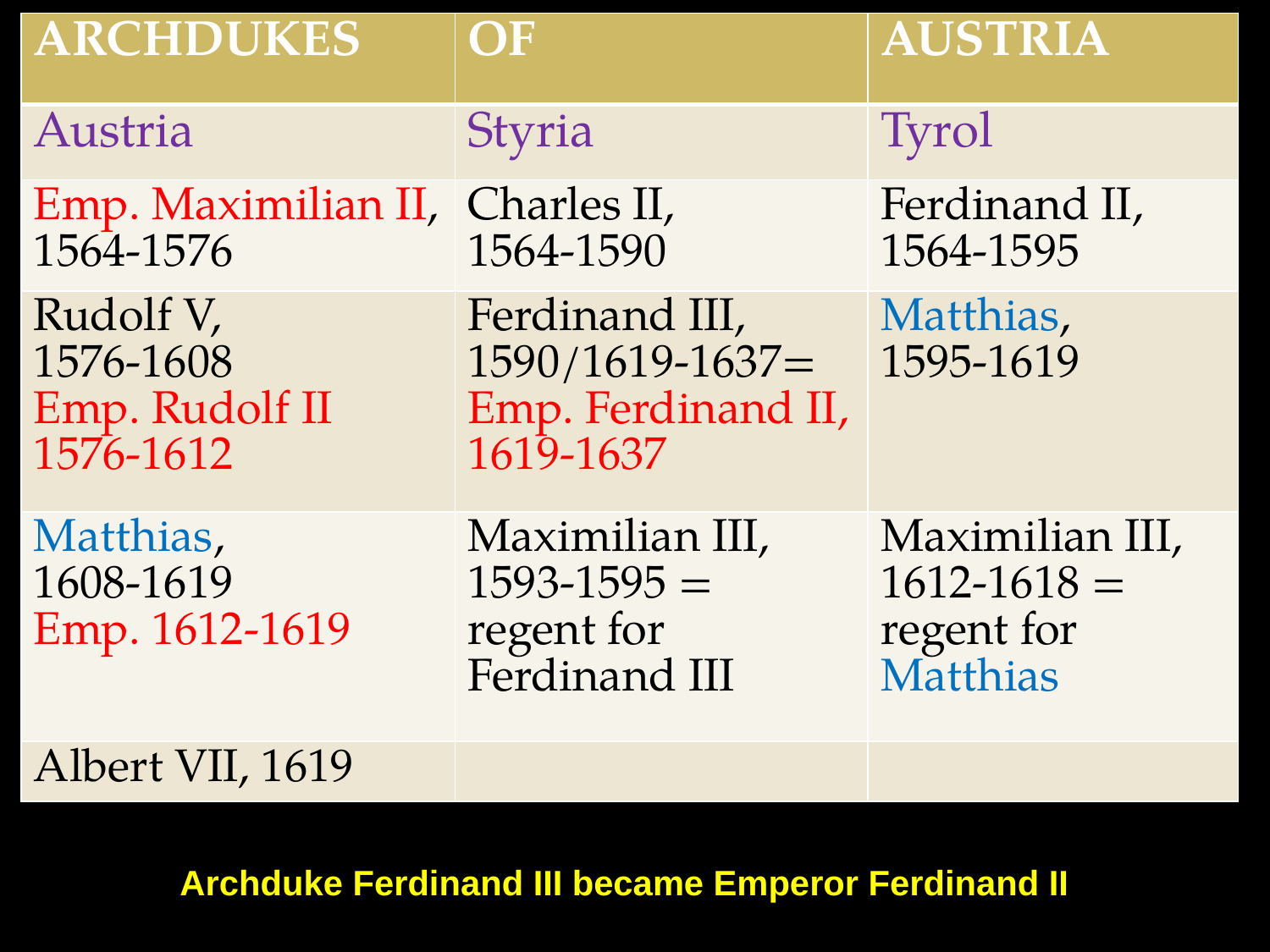

| ARCHDUKES | OF | AUSTRIA |
| --- | --- | --- |
| Austria | Styria | Tyrol |
| Emp. Maximilian II, 1564-1576 | Charles II, 1564-1590 | Ferdinand II, 1564-1595 |
| Rudolf V, 1576-1608 Emp. Rudolf II 1576-1612 | Ferdinand III, 1590/1619-1637= Emp. Ferdinand II, 1619-1637 | Matthias, 1595-1619 |
| Matthias, 1608-1619 Emp. 1612-1619 | Maximilian III, 1593-1595 = regent for Ferdinand III | Maximilian III, 1612-1618 = regent for Matthias |
| Albert VII, 1619 |  |  |
# Archduke Ferdinand III became Emperor Ferdinand II